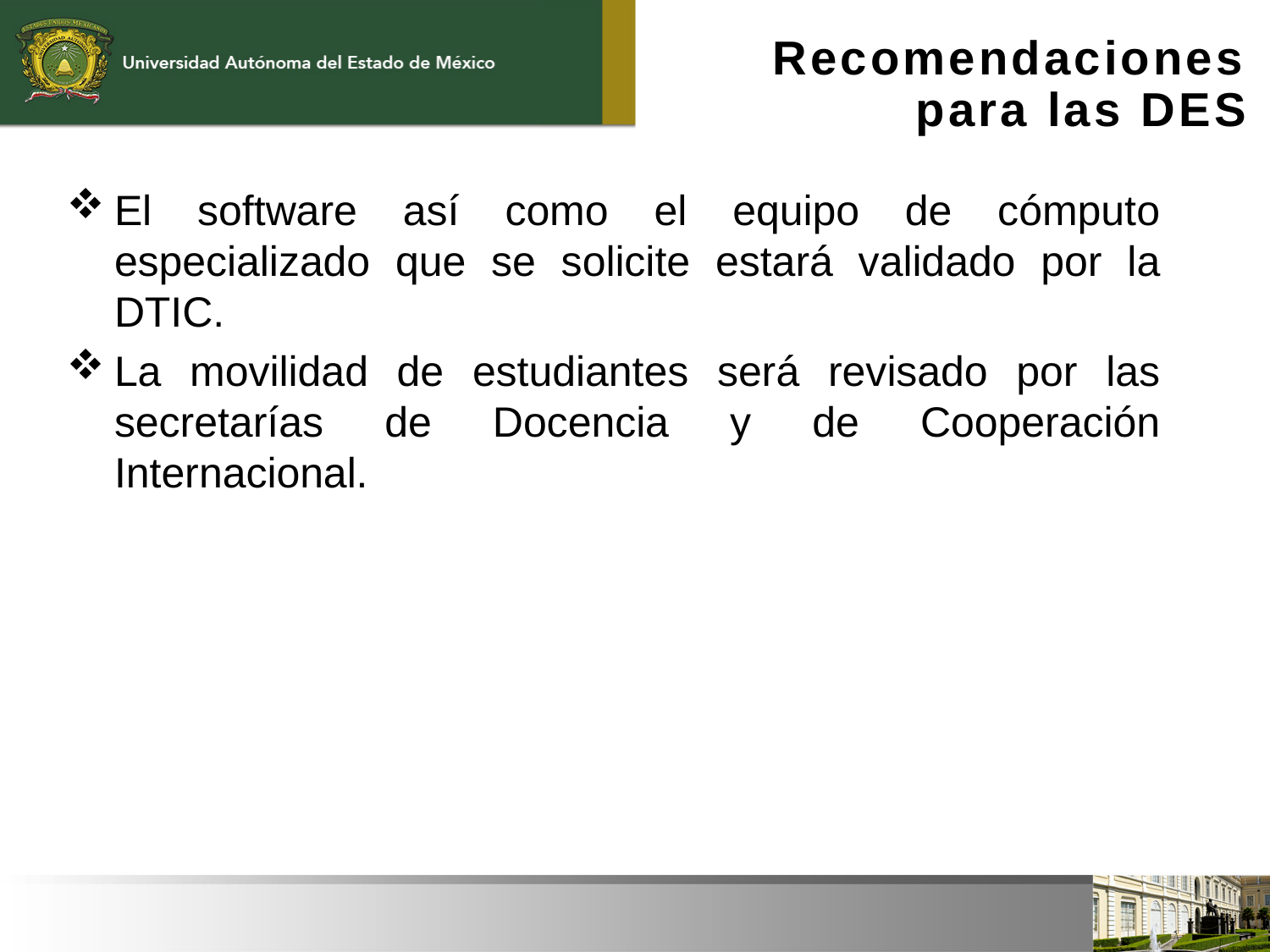

Recomendaciones para las DES
El software así como el equipo de cómputo especializado que se solicite estará validado por la DTIC.
La movilidad de estudiantes será revisado por las secretarías de Docencia y de Cooperación Internacional.